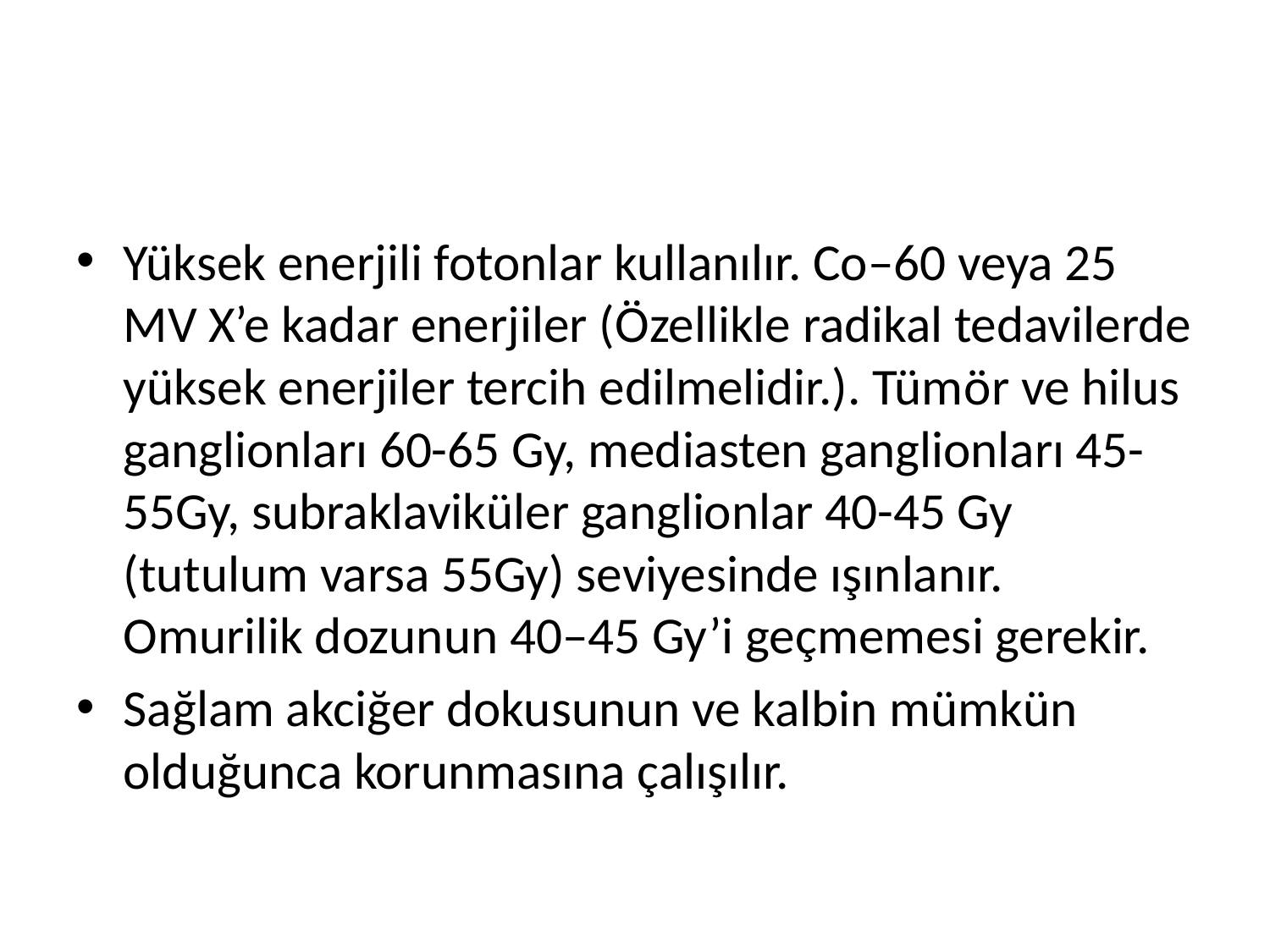

#
Yüksek enerjili fotonlar kullanılır. Co–60 veya 25 MV X’e kadar enerjiler (Özellikle radikal tedavilerde yüksek enerjiler tercih edilmelidir.). Tümör ve hilus ganglionları 60-65 Gy, mediasten ganglionları 45-55Gy, subraklaviküler ganglionlar 40-45 Gy (tutulum varsa 55Gy) seviyesinde ışınlanır. Omurilik dozunun 40–45 Gy’i geçmemesi gerekir.
Sağlam akciğer dokusunun ve kalbin mümkün olduğunca korunmasına çalışılır.